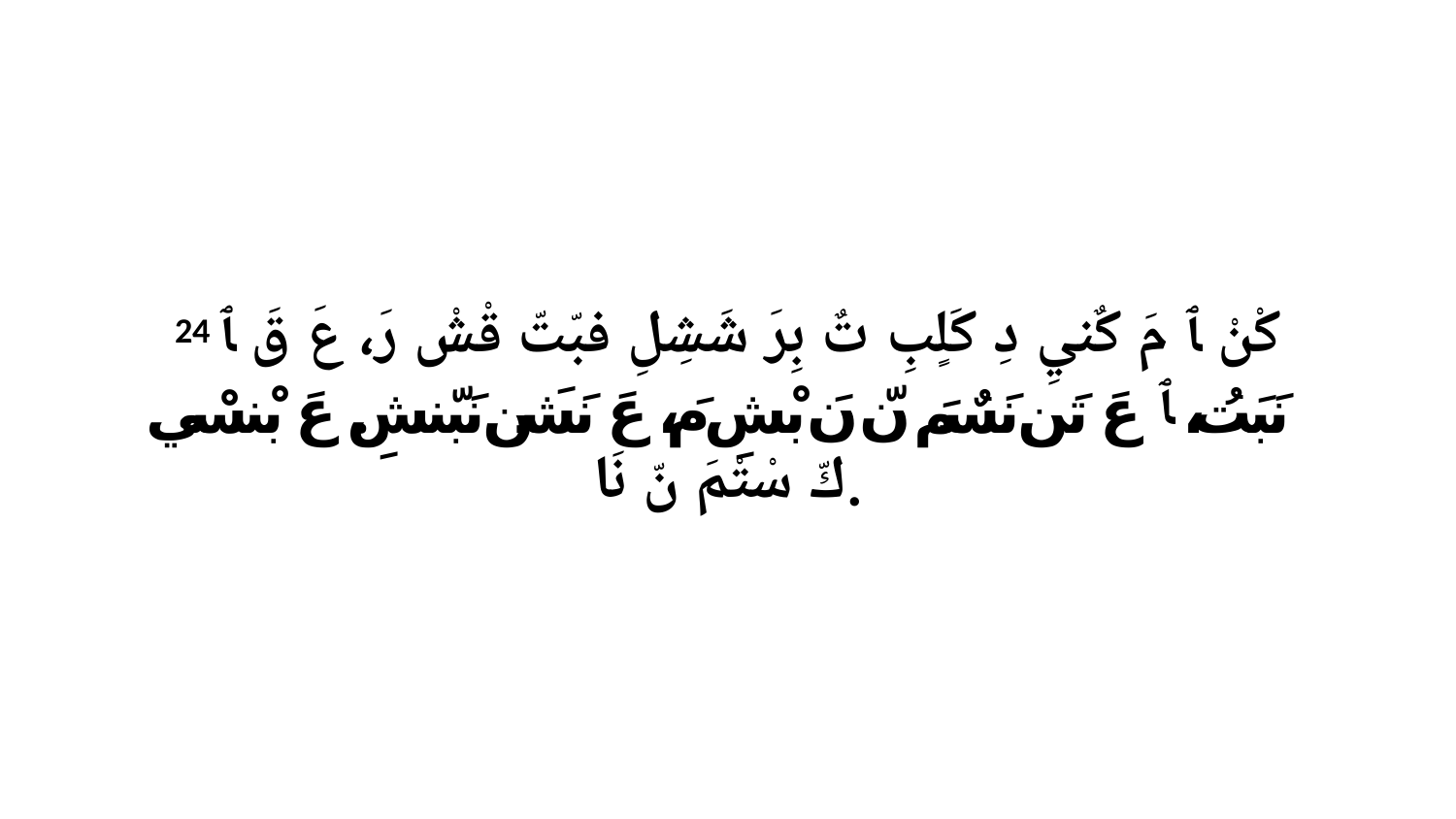

24 كْنْ ﭑ مَ كٌنيِ دِ كَلٍبِ تٌ بِرَ شَشِلِ فبّتّ قْشْ رَ، عَ قَ ﭑ نَبَتُ، ﭑ عَ تَن نَسٌمَ نّ نَ بْشِ مَ، عَ نَشَن نَبّنشِ. عَ بْنسْي كّ سْتْمَ نّ نَا.